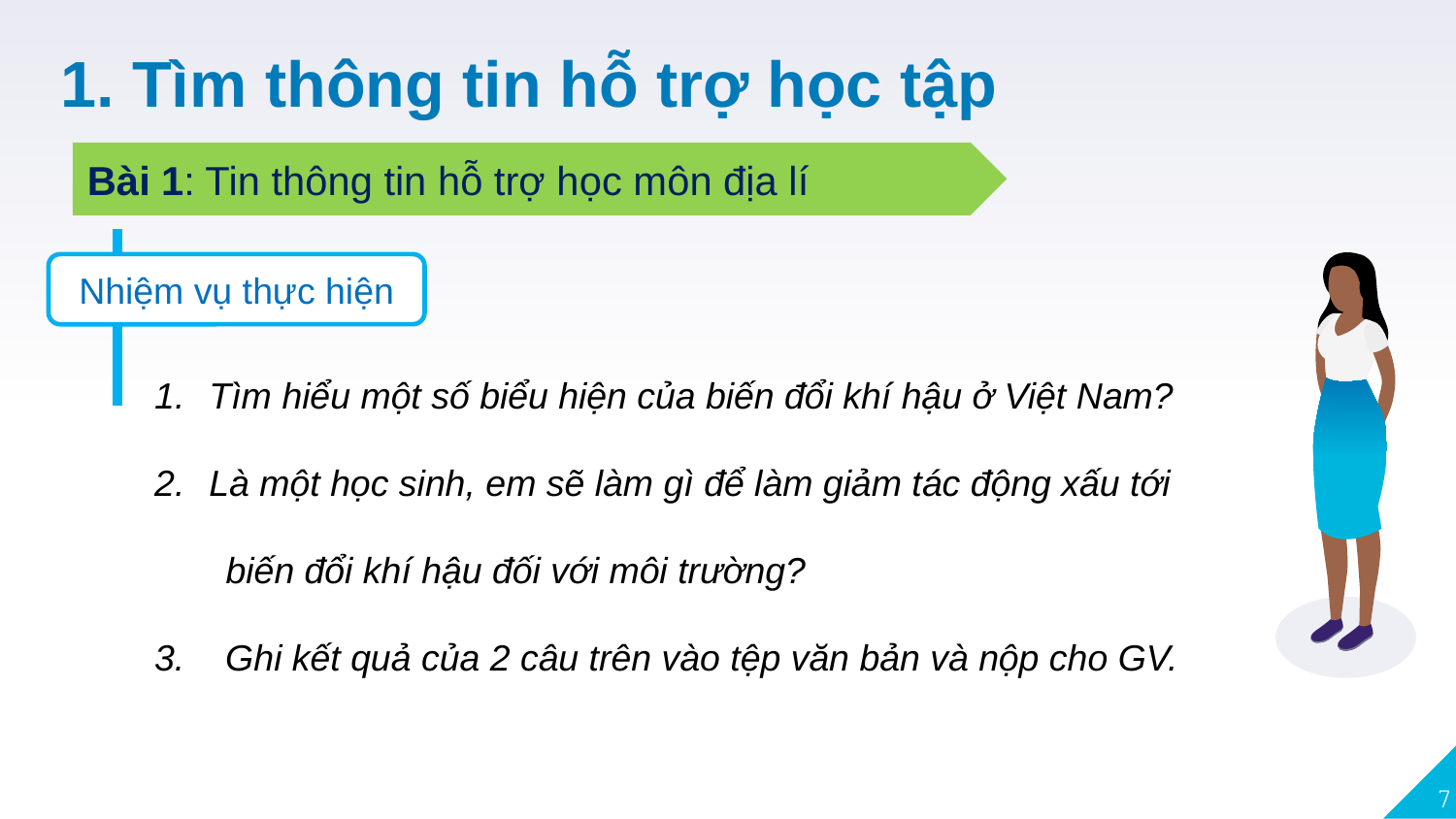

1. Tìm thông tin hỗ trợ học tập
Bài 1: Tin thông tin hỗ trợ học môn địa lí
Nhiệm vụ thực hiện

Tìm hiểu một số biểu hiện của biến đổi khí hậu ở Việt Nam?
Là một học sinh, em sẽ làm gì để làm giảm tác động xấu tới
       biến đổi khí hậu đối với môi trường?
3.    Ghi kết quả của 2 câu trên vào tệp văn bản và nộp cho GV.
7